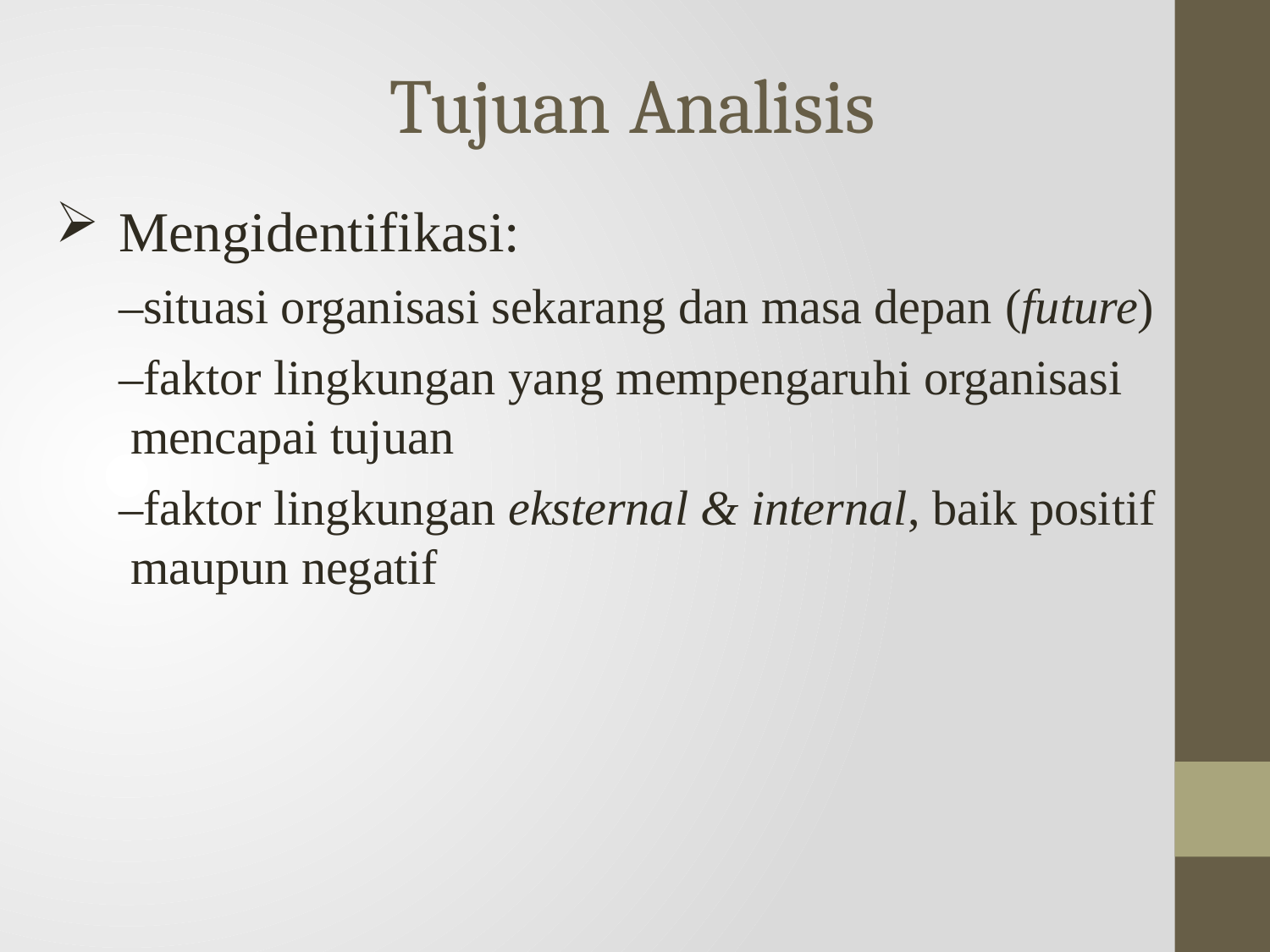

# Tujuan Analisis
Mengidentifikasi:
–situasi organisasi sekarang dan masa depan (future)
–faktor lingkungan yang mempengaruhi organisasi  mencapai tujuan
–faktor lingkungan eksternal & internal, baik positif  maupun negatif